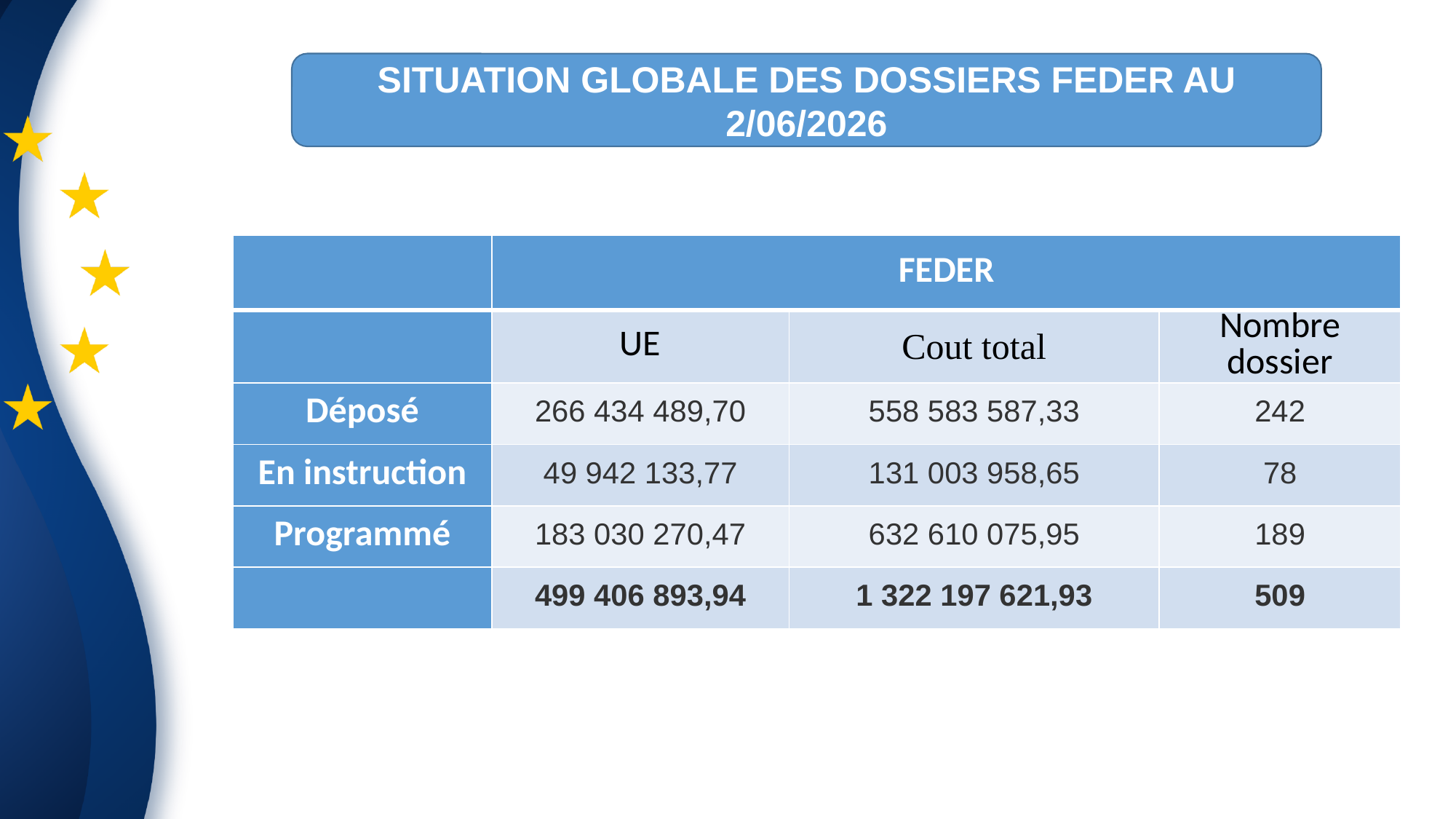

SITUATION GLOBALE DES DOSSIERS FEDER AU 2/06/2026
|  | FEDER |  |  |
| --- | --- | --- | --- |
|  | UE | Cout total | Nombre dossier |
| Déposé | 266 434 489,70 | 558 583 587,33 | 242 |
| En instruction | 49 942 133,77 | 131 003 958,65 | 78 |
| Programmé | 183 030 270,47 | 632 610 075,95 | 189 |
|  | 499 406 893,94 | 1 322 197 621,93 | 509 |